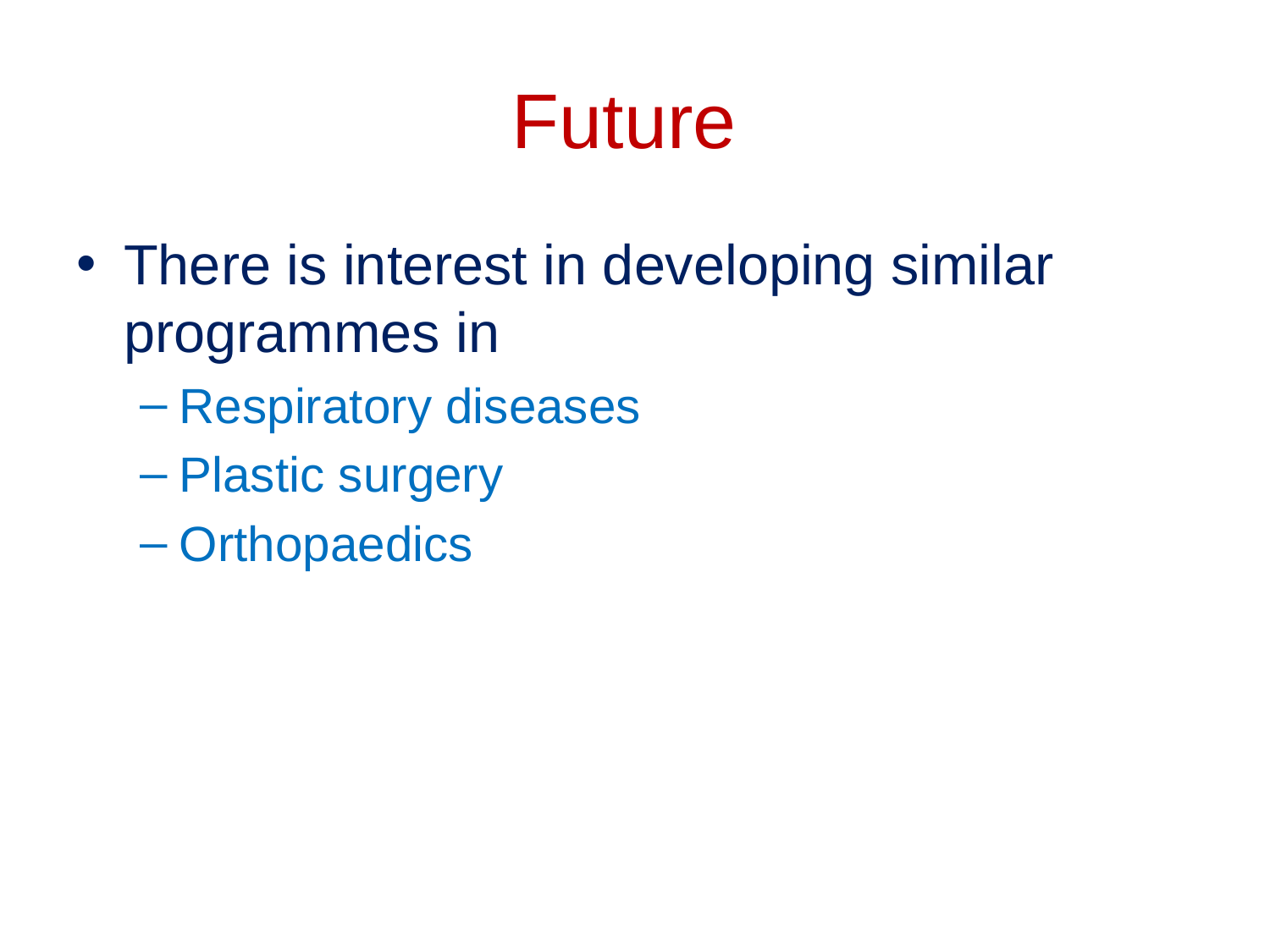

# Future
There is interest in developing similar programmes in
Respiratory diseases
Plastic surgery
Orthopaedics